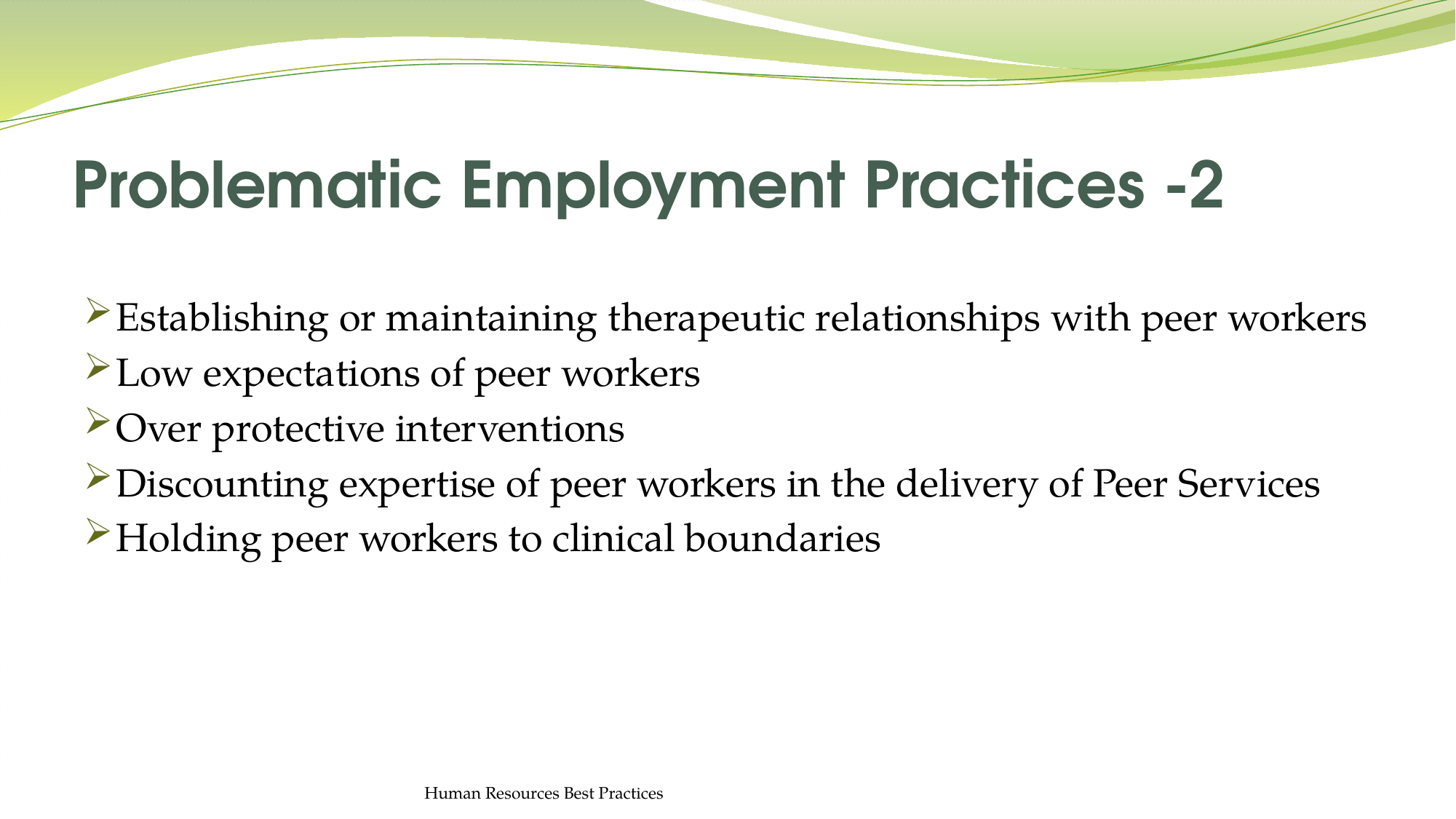

# Problematic Employment Practices -2

Establishing or maintaining therapeutic relationships with peer workers
Low expectations of peer workers
Over protective interventions
Discounting expertise of peer workers in the delivery of Peer Services
Holding peer workers to clinical boundaries

Human Resources Best Practices